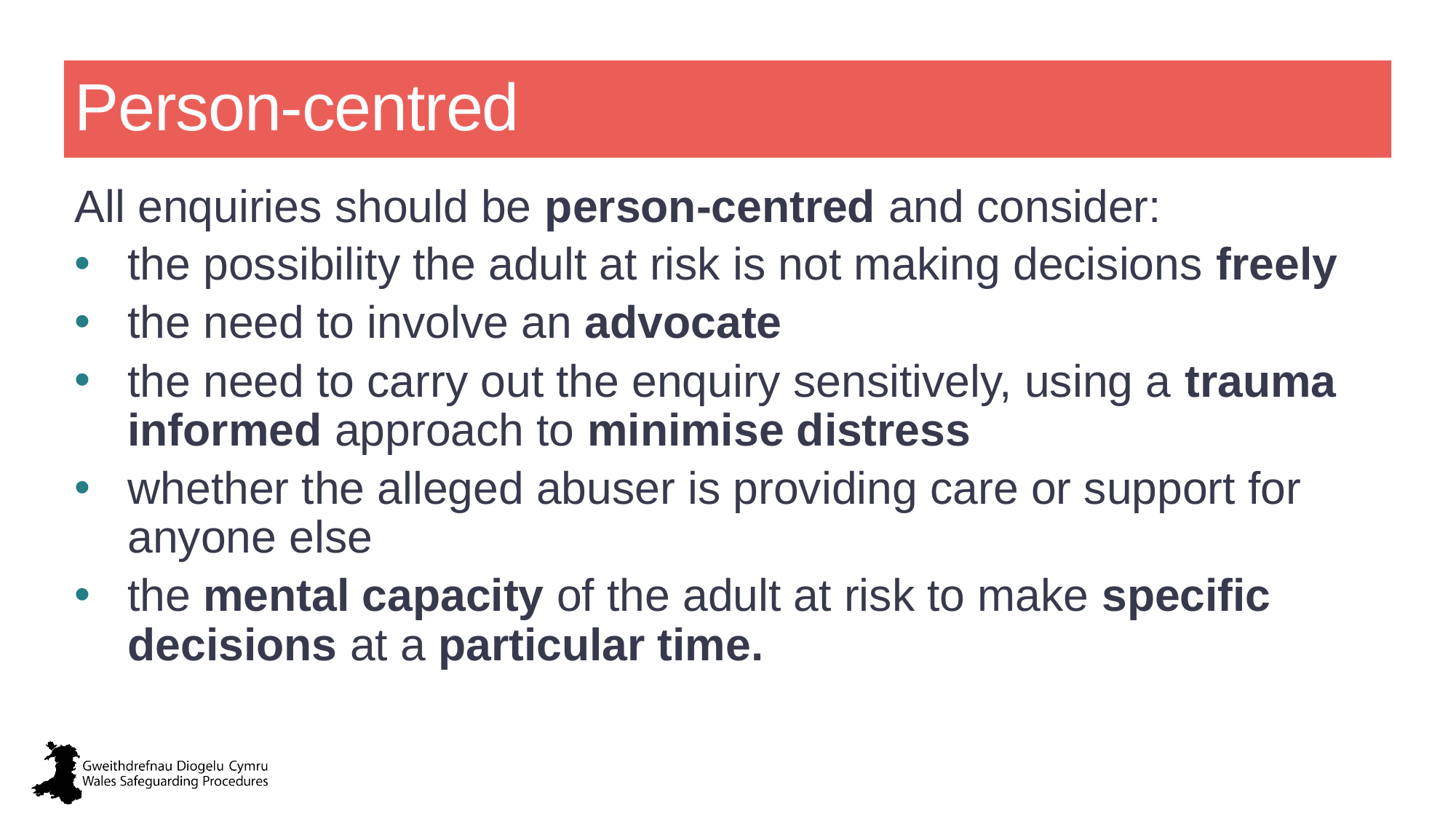

# Person-centred
All enquiries should be person-centred and consider:
the possibility the adult at risk is not making decisions freely
the need to involve an advocate
the need to carry out the enquiry sensitively, using a trauma informed approach to minimise distress
whether the alleged abuser is providing care or support for anyone else
the mental capacity of the adult at risk to make specific decisions at a particular time.